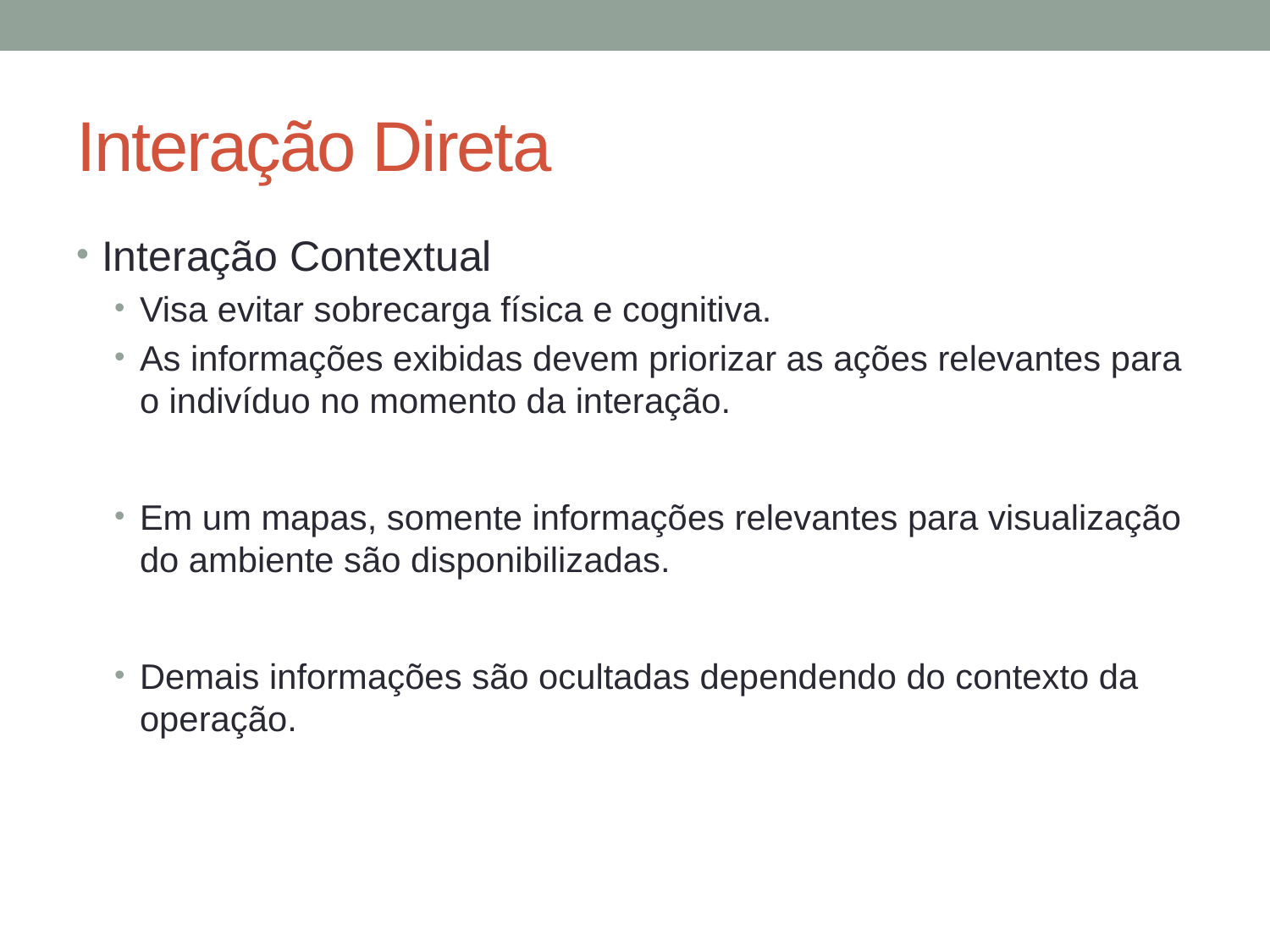

# Interação Direta
Interação Contextual
Visa evitar sobrecarga física e cognitiva.
As informações exibidas devem priorizar as ações relevantes para o indivíduo no momento da interação.

Em um mapas, somente informações relevantes para visualização do ambiente são disponibilizadas.

Demais informações são ocultadas dependendo do contexto da operação.